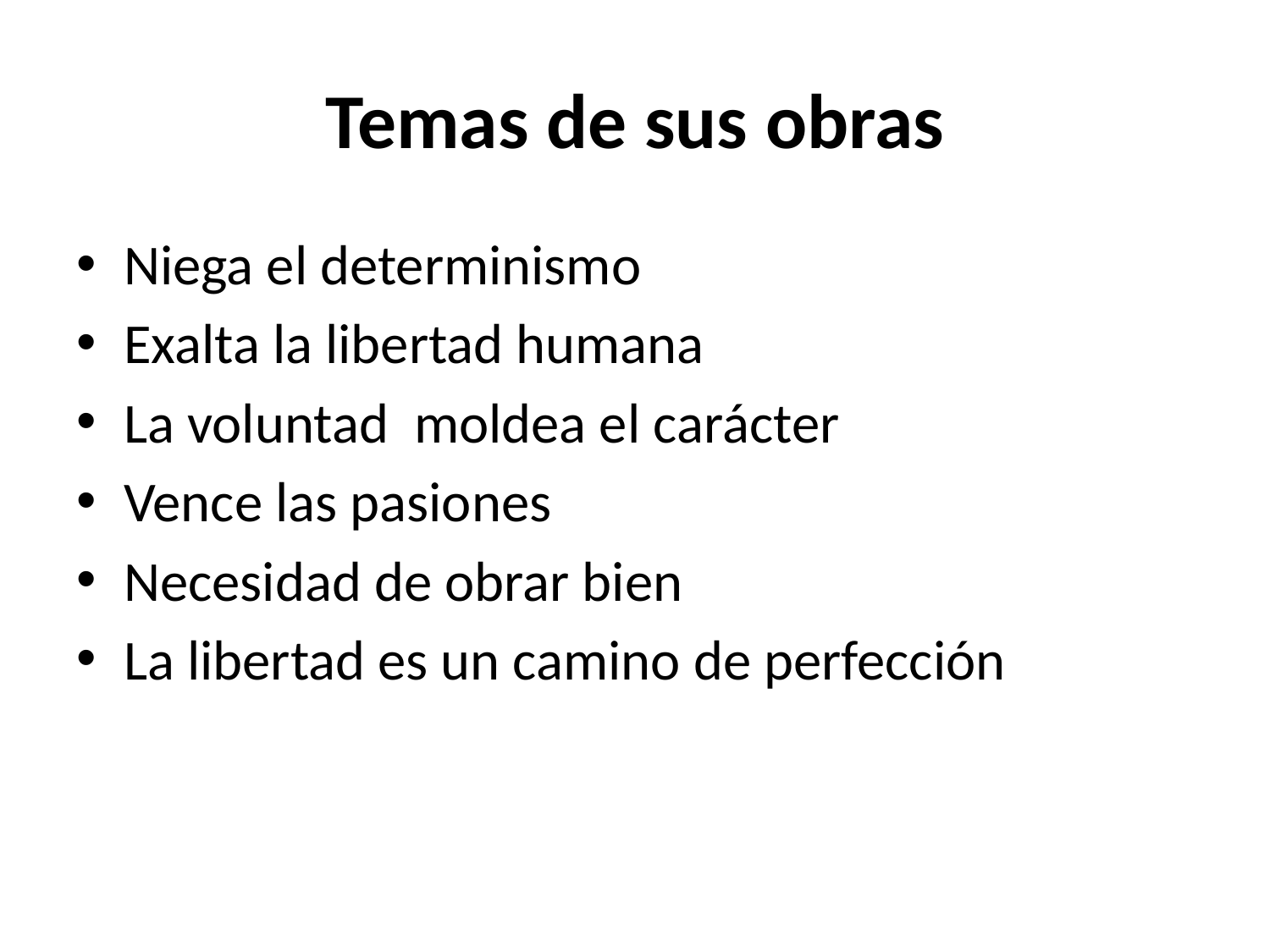

# Temas de sus obras
Niega el determinismo
Exalta la libertad humana
La voluntad  moldea el carácter
Vence las pasiones
Necesidad de obrar bien
La libertad es un camino de perfección